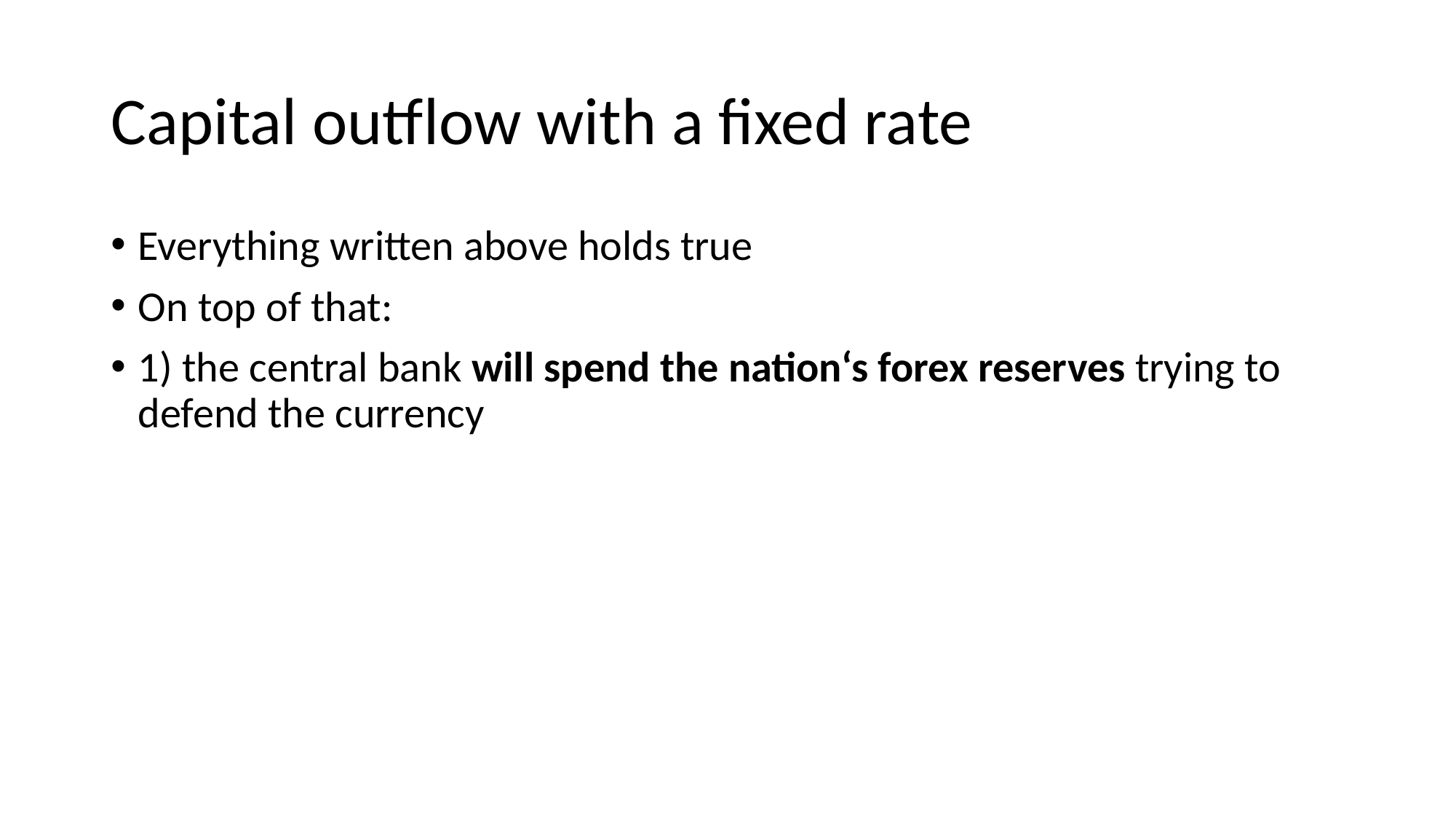

# Capital outflow with a fixed rate
Everything written above holds true
On top of that:
1) the central bank will spend the nation‘s forex reserves trying to defend the currency